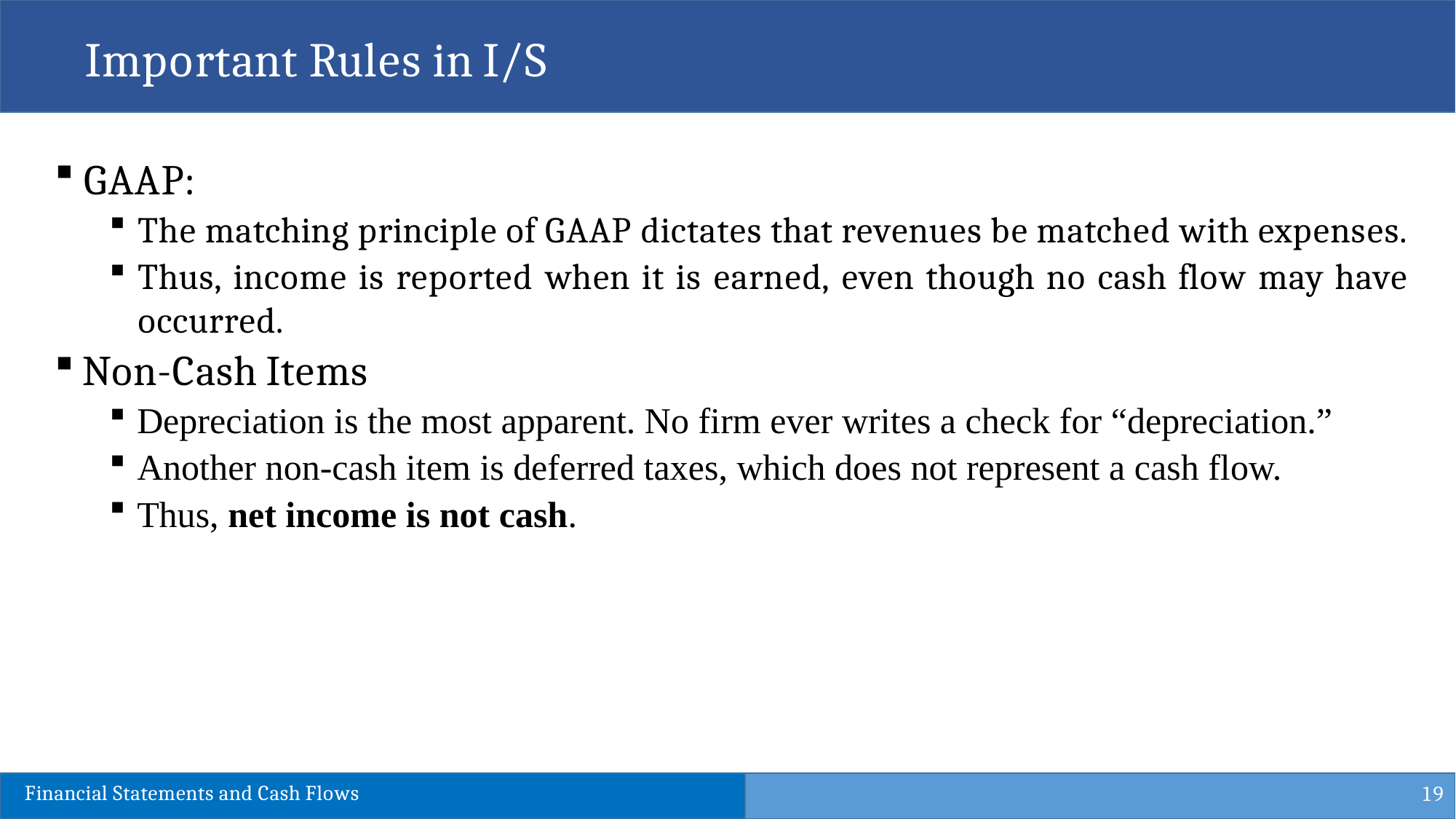

Important Rules in I/S
GAAP:
The matching principle of GAAP dictates that revenues be matched with expenses.
Thus, income is reported when it is earned, even though no cash flow may have occurred.
Non-Cash Items
Depreciation is the most apparent. No firm ever writes a check for “depreciation.”
Another non-cash item is deferred taxes, which does not represent a cash flow.
Thus, net income is not cash.

19

Financial Statements and Cash Flows